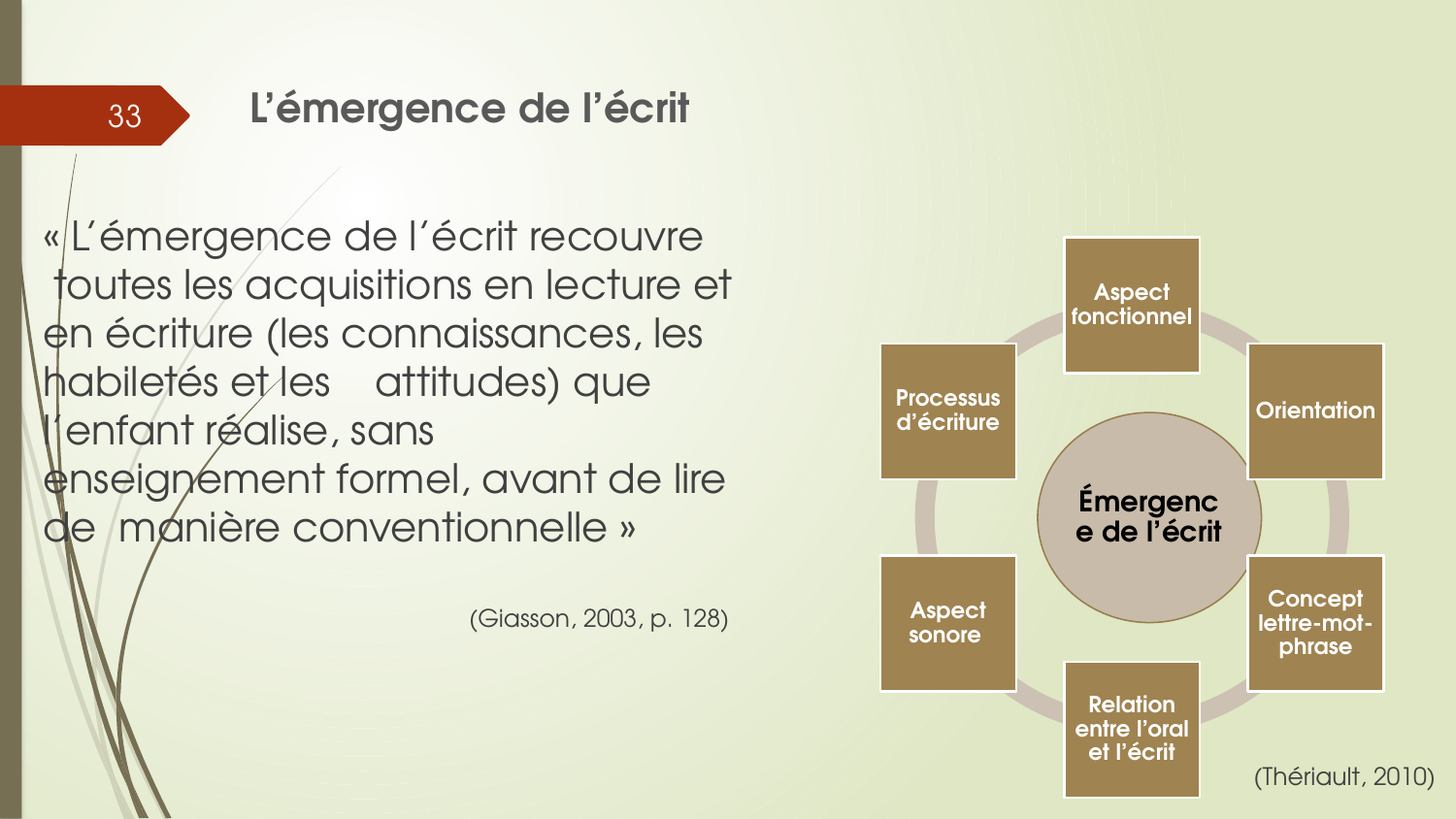

# L’émergence de l’écrit
33
« L’émergence de l’écrit recouvre
 toutes les acquisitions en lecture et en écriture (les connaissances, les habiletés et les    attitudes) que l’enfant réalise, sans        enseignement formel, avant de lire de  manière conventionnelle »

(Giasson, 2003, p. 128)
Émergence de l’écrit
Aspect fonctionnel
Orientation
Concept lettre-mot-phrase
Relation entre l’oral et l’écrit
Aspect sonore
Processus d’écriture
(Thériault, 2010)